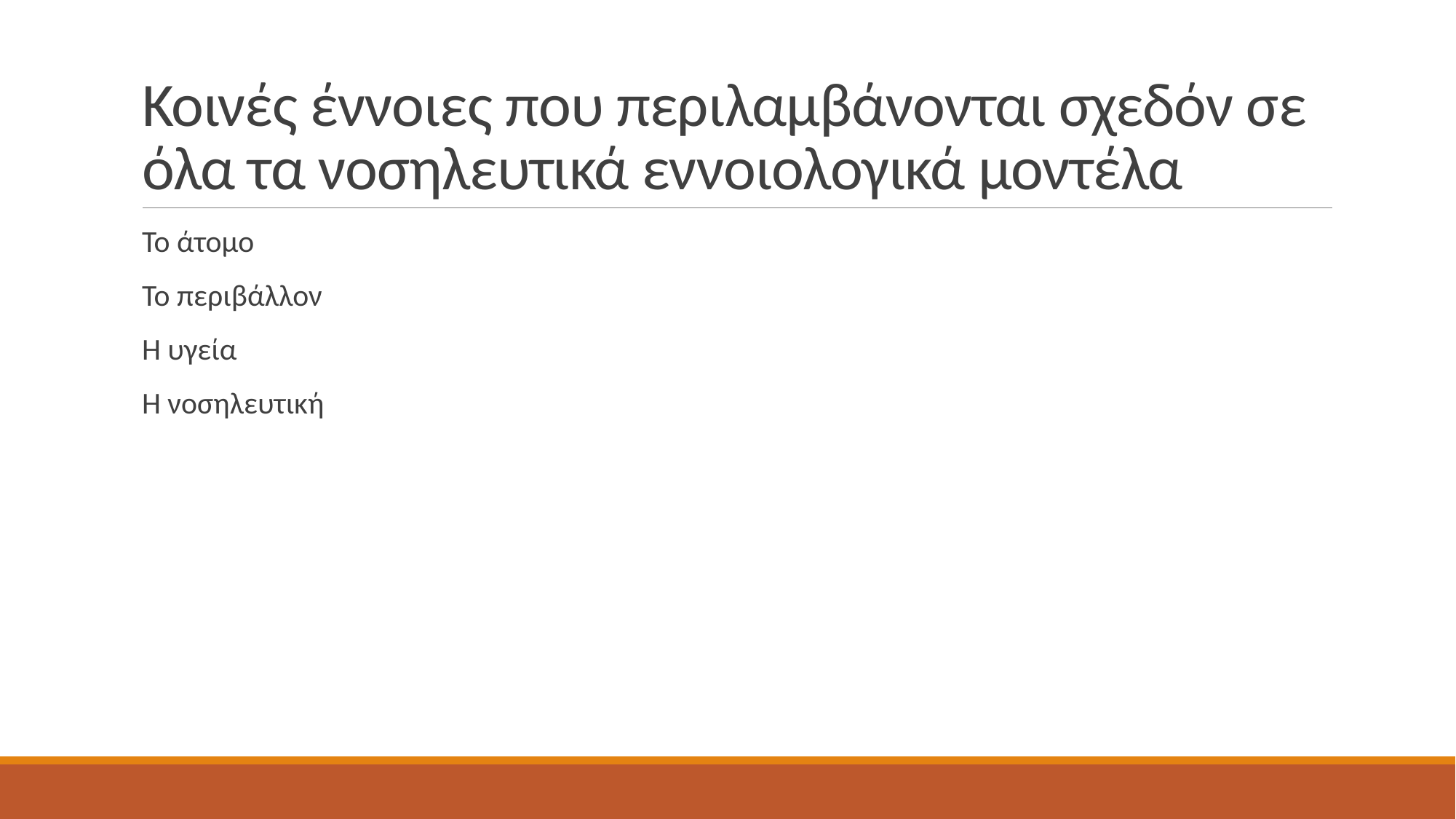

# Κοινές έννοιες που περιλαμβάνονται σχεδόν σε όλα τα νοσηλευτικά εννοιολογικά μοντέλα
Το άτομο
Το περιβάλλον
Η υγεία
Η νοσηλευτική